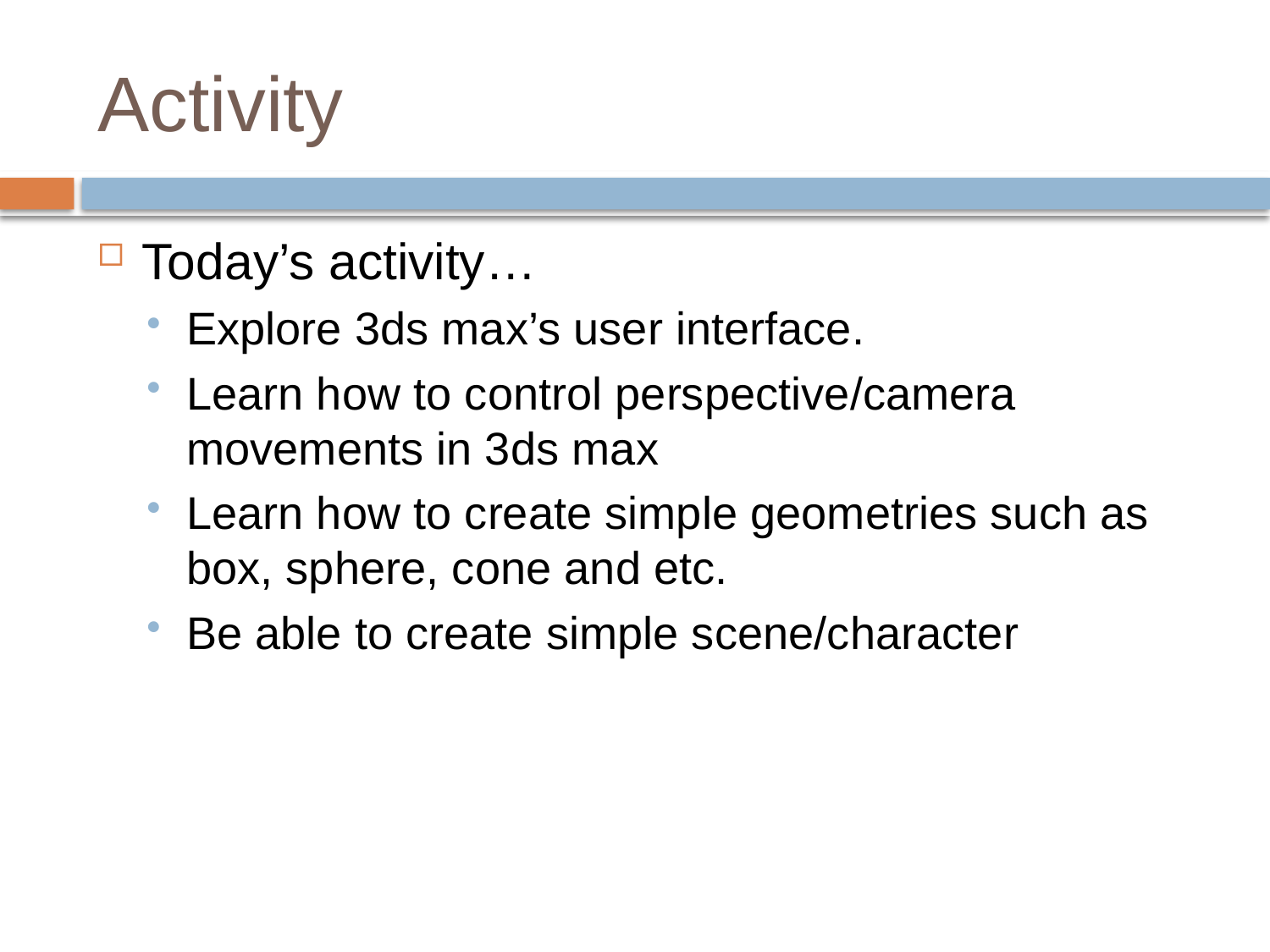

# Activity
Today’s activity…
Explore 3ds max’s user interface.
Learn how to control perspective/camera movements in 3ds max
Learn how to create simple geometries such as box, sphere, cone and etc.
Be able to create simple scene/character